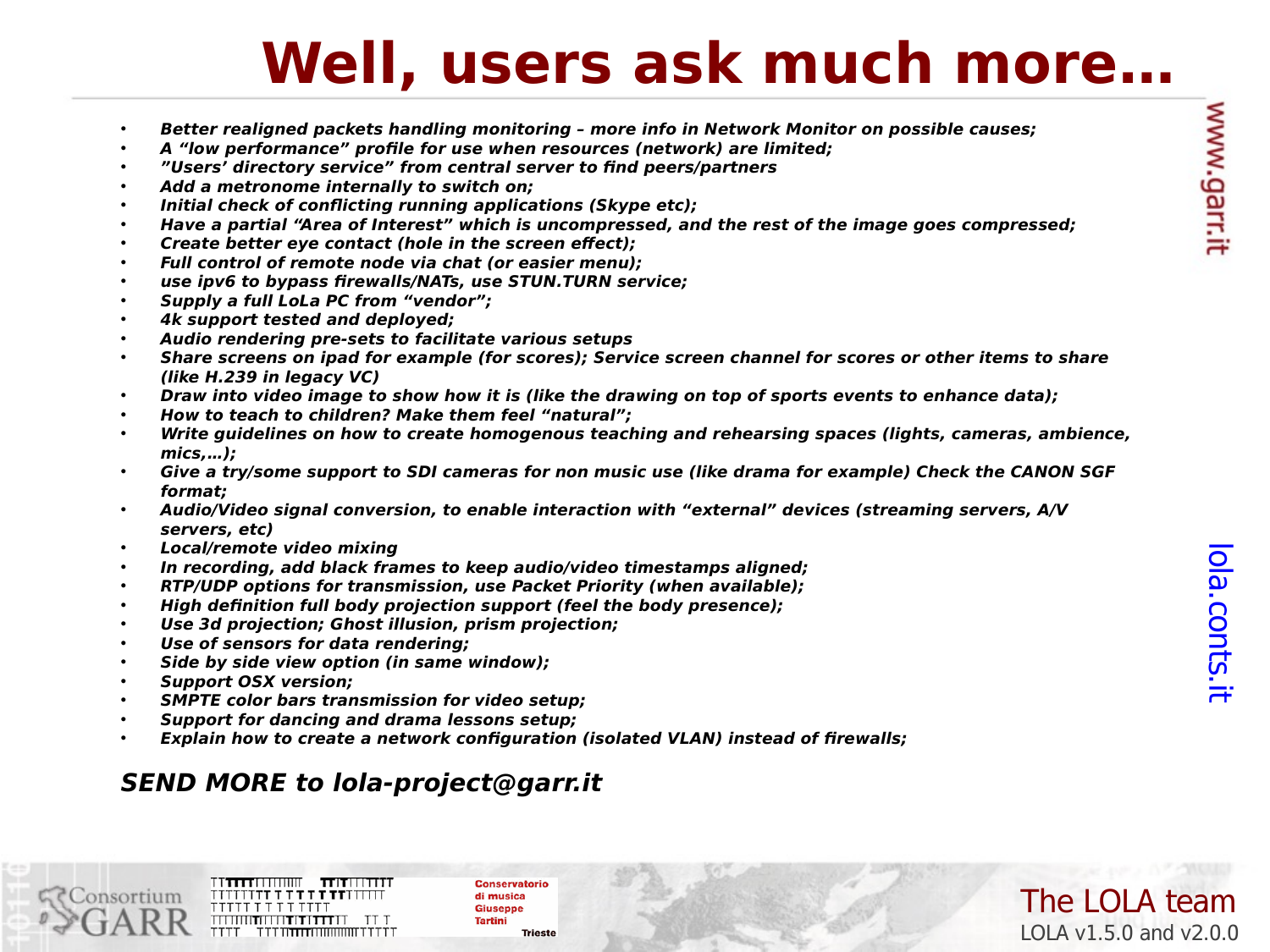

Well, users ask much more…
Better realigned packets handling monitoring – more info in Network Monitor on possible causes;
A “low performance” profile for use when resources (network) are limited;
”Users’ directory service” from central server to find peers/partners
Add a metronome internally to switch on;
Initial check of conflicting running applications (Skype etc);
Have a partial “Area of Interest” which is uncompressed, and the rest of the image goes compressed;
Create better eye contact (hole in the screen effect);
Full control of remote node via chat (or easier menu);
use ipv6 to bypass firewalls/NATs, use STUN.TURN service;
Supply a full LoLa PC from “vendor”;
4k support tested and deployed;
Audio rendering pre-sets to facilitate various setups
Share screens on ipad for example (for scores); Service screen channel for scores or other items to share (like H.239 in legacy VC)
Draw into video image to show how it is (like the drawing on top of sports events to enhance data);
How to teach to children? Make them feel “natural”;
Write guidelines on how to create homogenous teaching and rehearsing spaces (lights, cameras, ambience, mics,…);
Give a try/some support to SDI cameras for non music use (like drama for example) Check the CANON SGF format;
Audio/Video signal conversion, to enable interaction with “external” devices (streaming servers, A/V servers, etc)
Local/remote video mixing
In recording, add black frames to keep audio/video timestamps aligned;
RTP/UDP options for transmission, use Packet Priority (when available);
High definition full body projection support (feel the body presence);
Use 3d projection; Ghost illusion, prism projection;
Use of sensors for data rendering;
Side by side view option (in same window);
Support OSX version;
SMPTE color bars transmission for video setup;
Support for dancing and drama lessons setup;
Explain how to create a network configuration (isolated VLAN) instead of firewalls;

SEND MORE to lola-project@garr.it